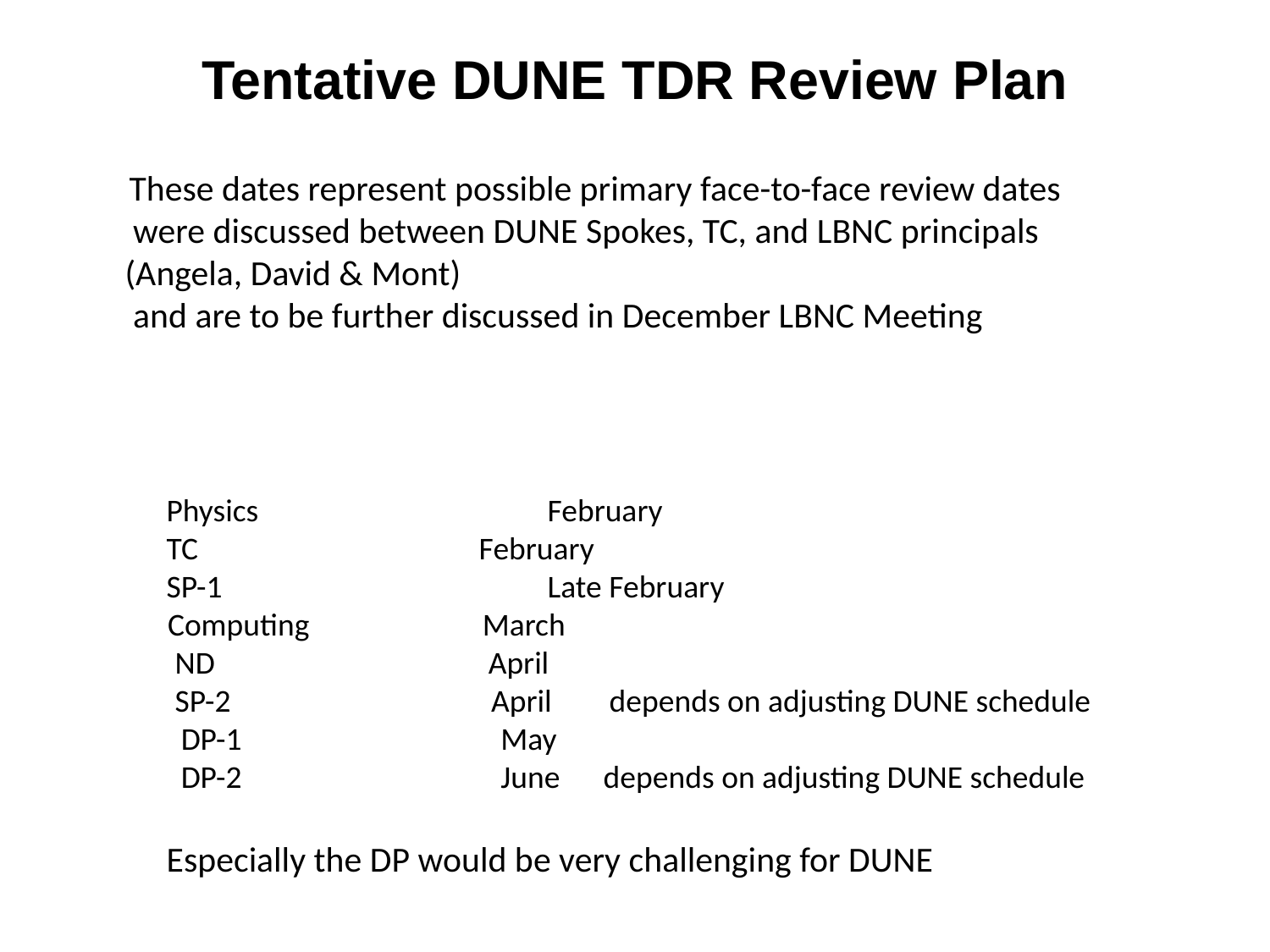

# Tentative DUNE TDR Review Plan
 These dates represent possible primary face-to-face review dates
 were discussed between DUNE Spokes, TC, and LBNC principals
(Angela, David & Mont)
 and are to be further discussed in December LBNC Meeting

Physics                              	February
TC                                       February
SP-1                              	Late February
         Computing                        March
          ND                                      April
          SP-2                           	 April        depends on adjusting DUNE schedule
  DP-1                                    May
  DP-2                                    June      depends on adjusting DUNE schedule

Especially the DP would be very challenging for DUNE